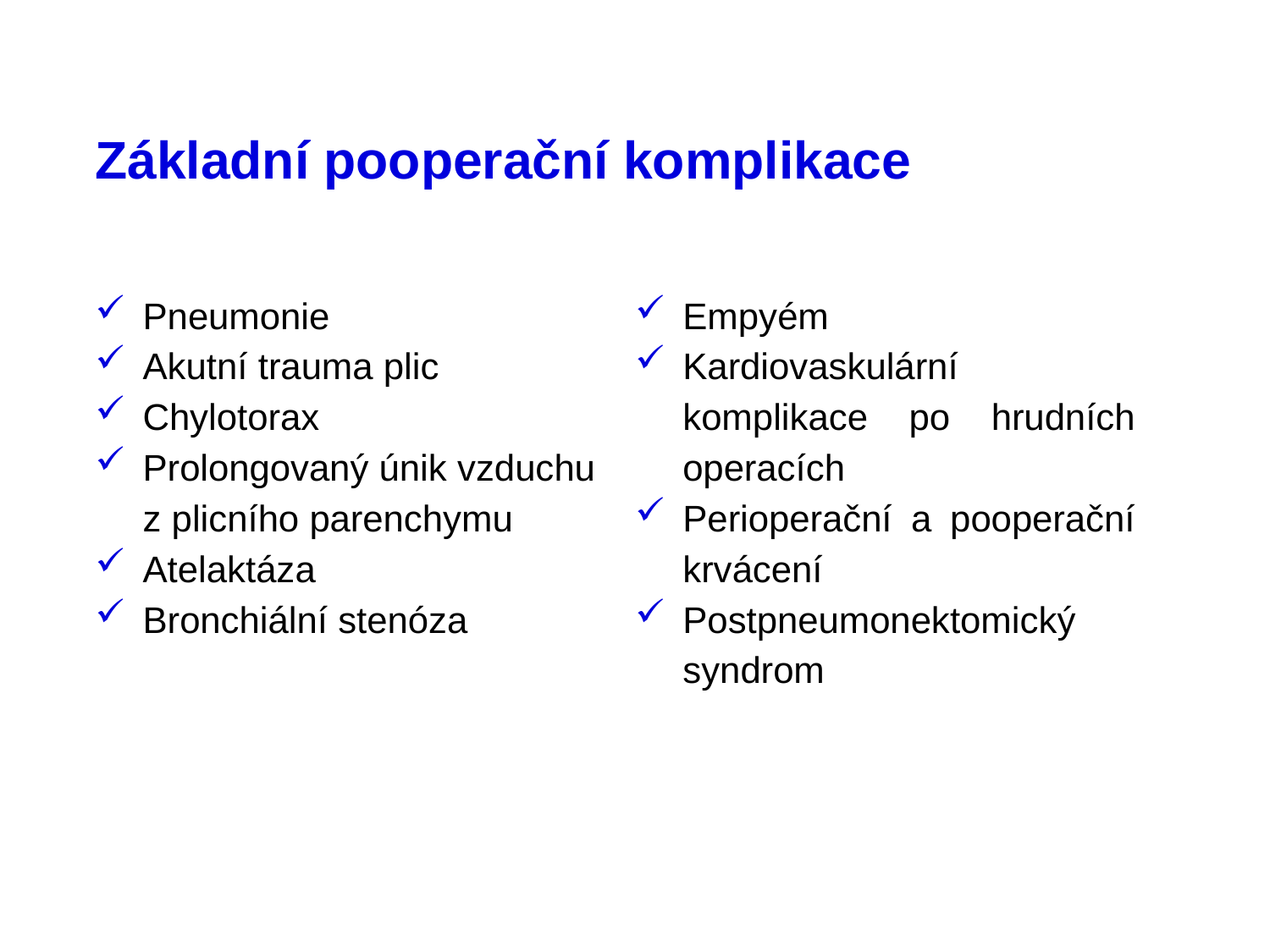

# Základní pooperační komplikace
Pneumonie
Akutní trauma plic
Chylotorax
Prolongovaný únik vzduchu z plicního parenchymu
Atelaktáza
Bronchiální stenóza

Empyém
Kardiovaskulární komplikace po hrudních operacích
Perioperační a pooperační krvácení
Postpneumonektomický syndrom